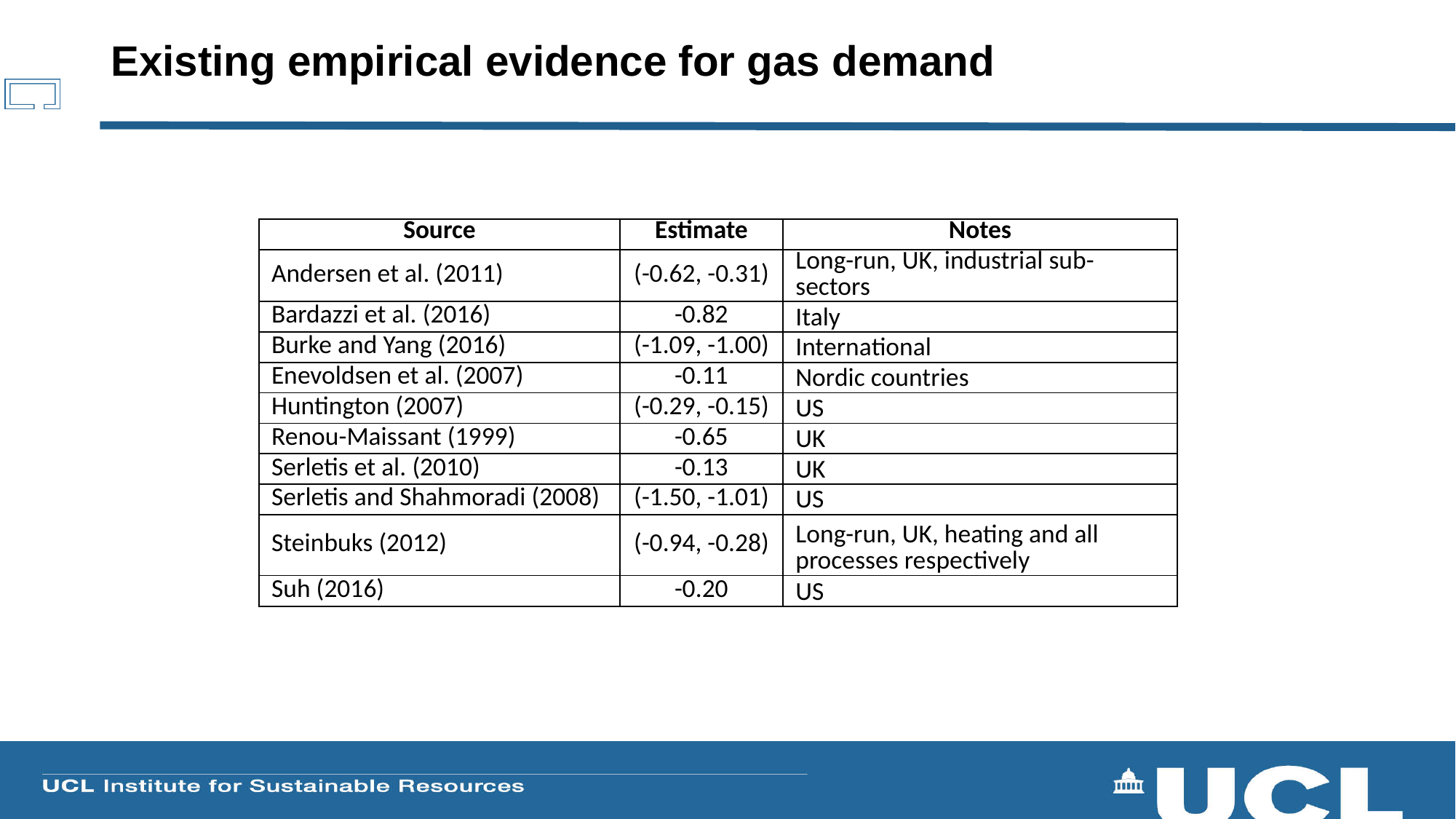

# Existing empirical evidence for gas demand
| Source | Estimate | Notes |
| --- | --- | --- |
| Andersen et al. (2011) | (-0.62, -0.31) | Long-run, UK, industrial sub-sectors |
| Bardazzi et al. (2016) | -0.82 | Italy |
| Burke and Yang (2016) | (-1.09, -1.00) | International |
| Enevoldsen et al. (2007) | -0.11 | Nordic countries |
| Huntington (2007) | (-0.29, -0.15) | US |
| Renou-Maissant (1999) | -0.65 | UK |
| Serletis et al. (2010) | -0.13 | UK |
| Serletis and Shahmoradi (2008) | (-1.50, -1.01) | US |
| Steinbuks (2012) | (-0.94, -0.28) | Long-run, UK, heating and all processes respectively |
| Suh (2016) | -0.20 | US |